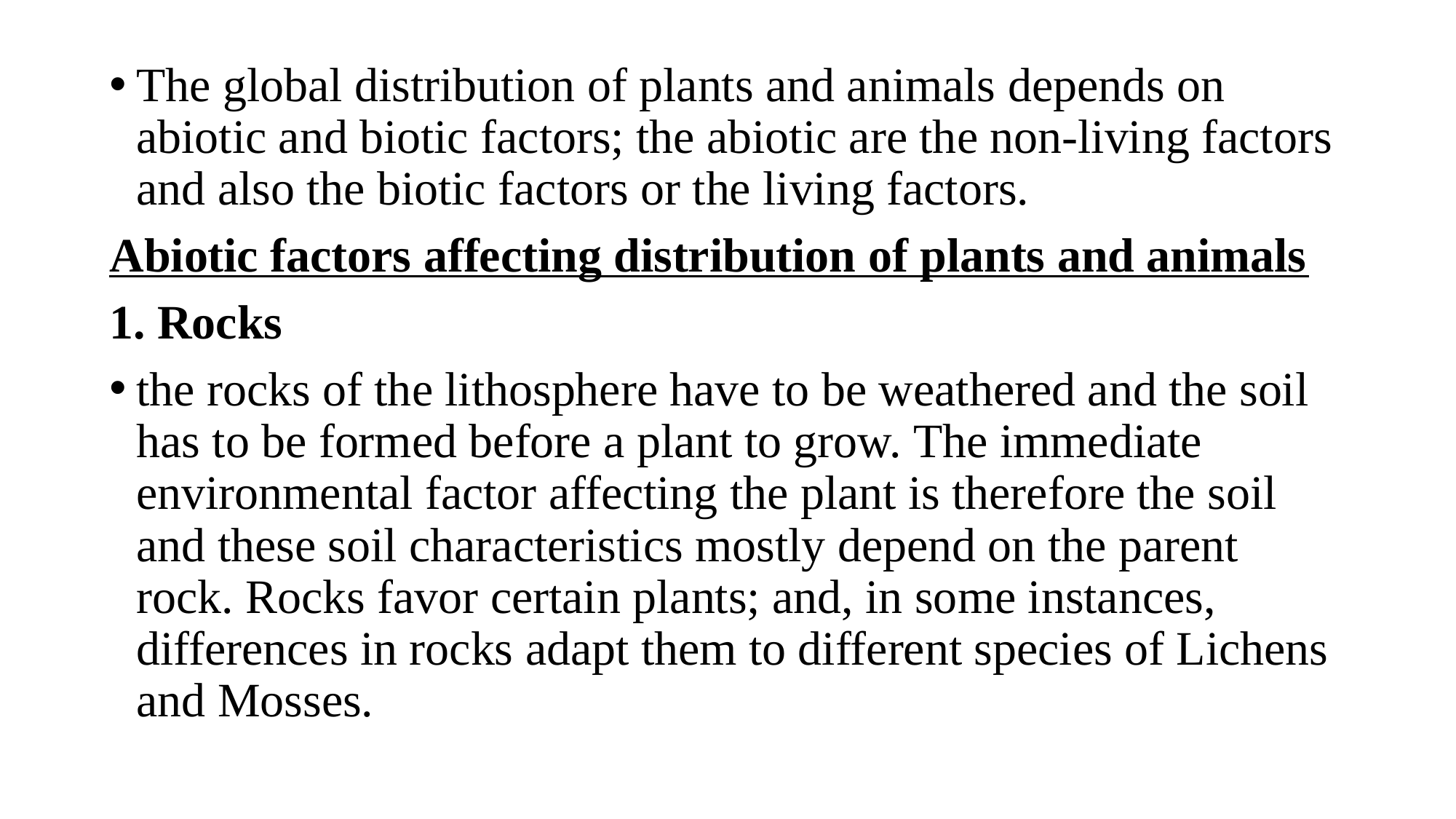

The global distribution of plants and animals depends on abiotic and biotic factors; the abiotic are the non-living factors and also the biotic factors or the living factors.
Abiotic factors affecting distribution of plants and animals
1. Rocks
the rocks of the lithosphere have to be weathered and the soil has to be formed before a plant to grow. The immediate environmental factor affecting the plant is therefore the soil and these soil characteristics mostly depend on the parent rock. Rocks favor certain plants; and, in some instances, differences in rocks adapt them to different species of Lichens and Mosses.